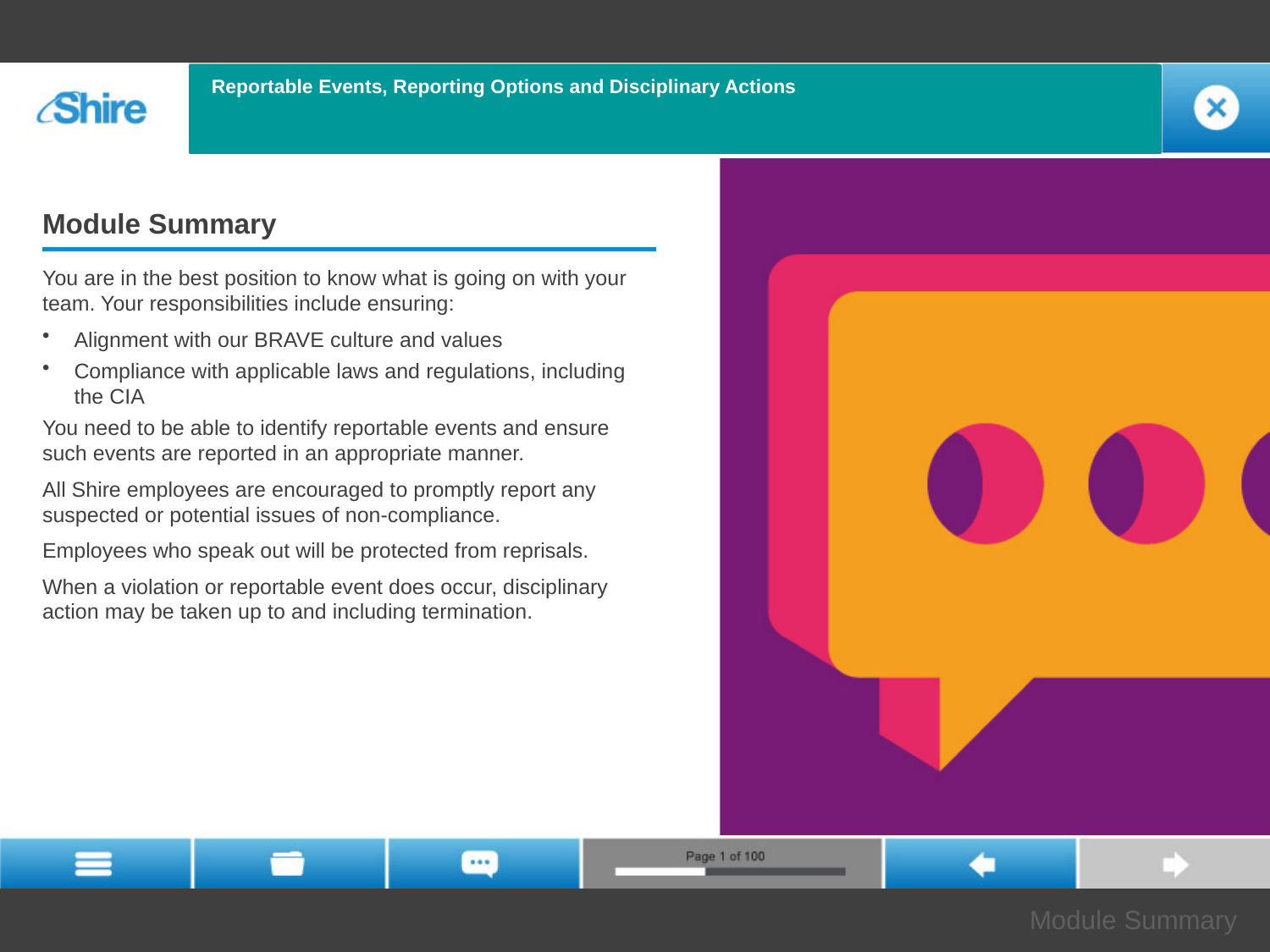

Reportable Events, Reporting Options and Disciplinary Actions
Module Summary
You are in the best position to know what is going on with your team. Your responsibilities include ensuring:
Alignment with our BRAVE culture and values
Compliance with applicable laws and regulations, including the CIA
You need to be able to identify reportable events and ensure such events are reported in an appropriate manner.
All Shire employees are encouraged to promptly report any suspected or potential issues of non-compliance.
Employees who speak out will be protected from reprisals.
When a violation or reportable event does occur, disciplinary action may be taken up to and including termination.